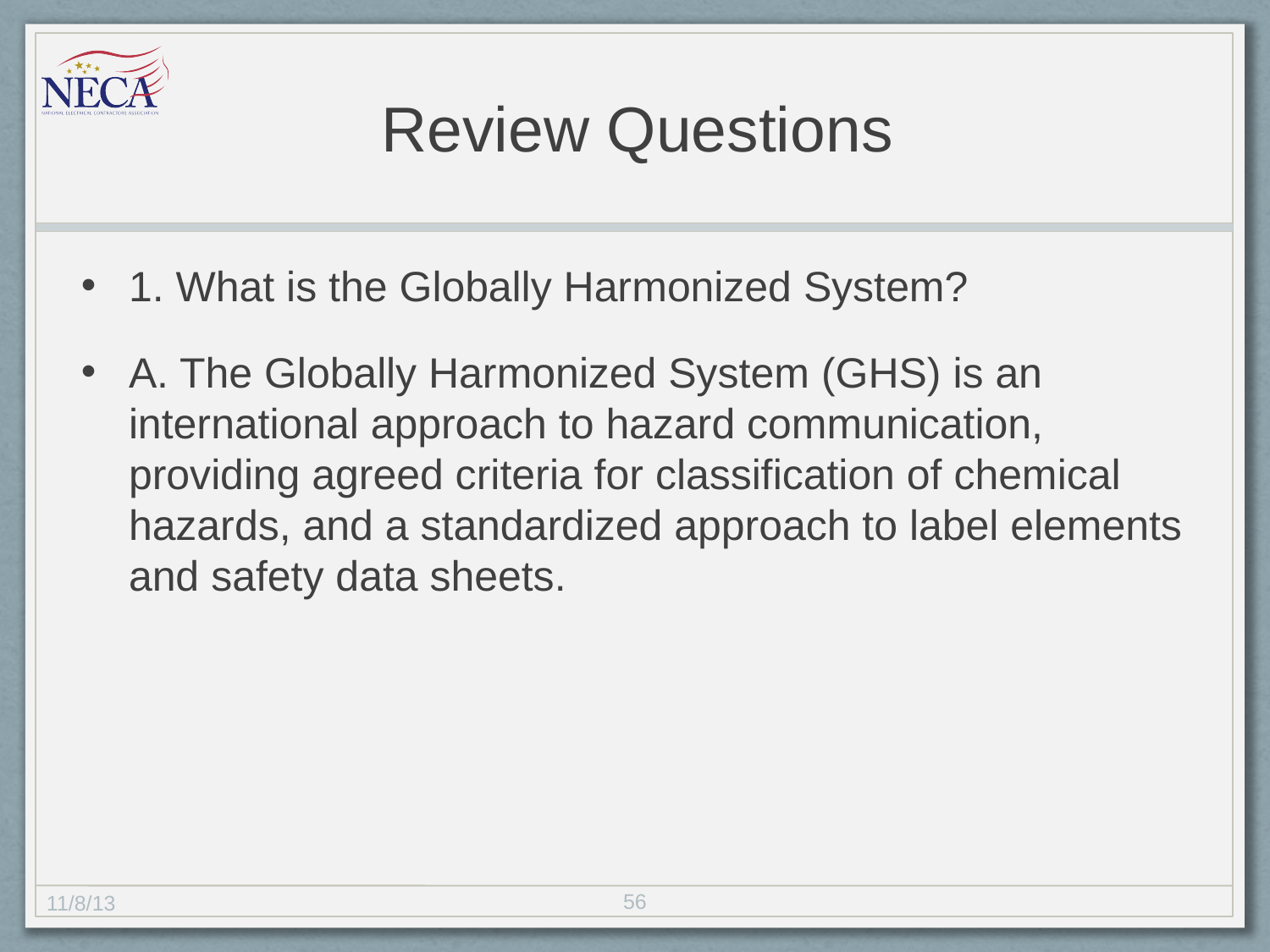

# Review Questions
1. What is the Globally Harmonized System?
A. The Globally Harmonized System (GHS) is an international approach to hazard communication, providing agreed criteria for classification of chemical hazards, and a standardized approach to label elements and safety data sheets.

56
11/8/13